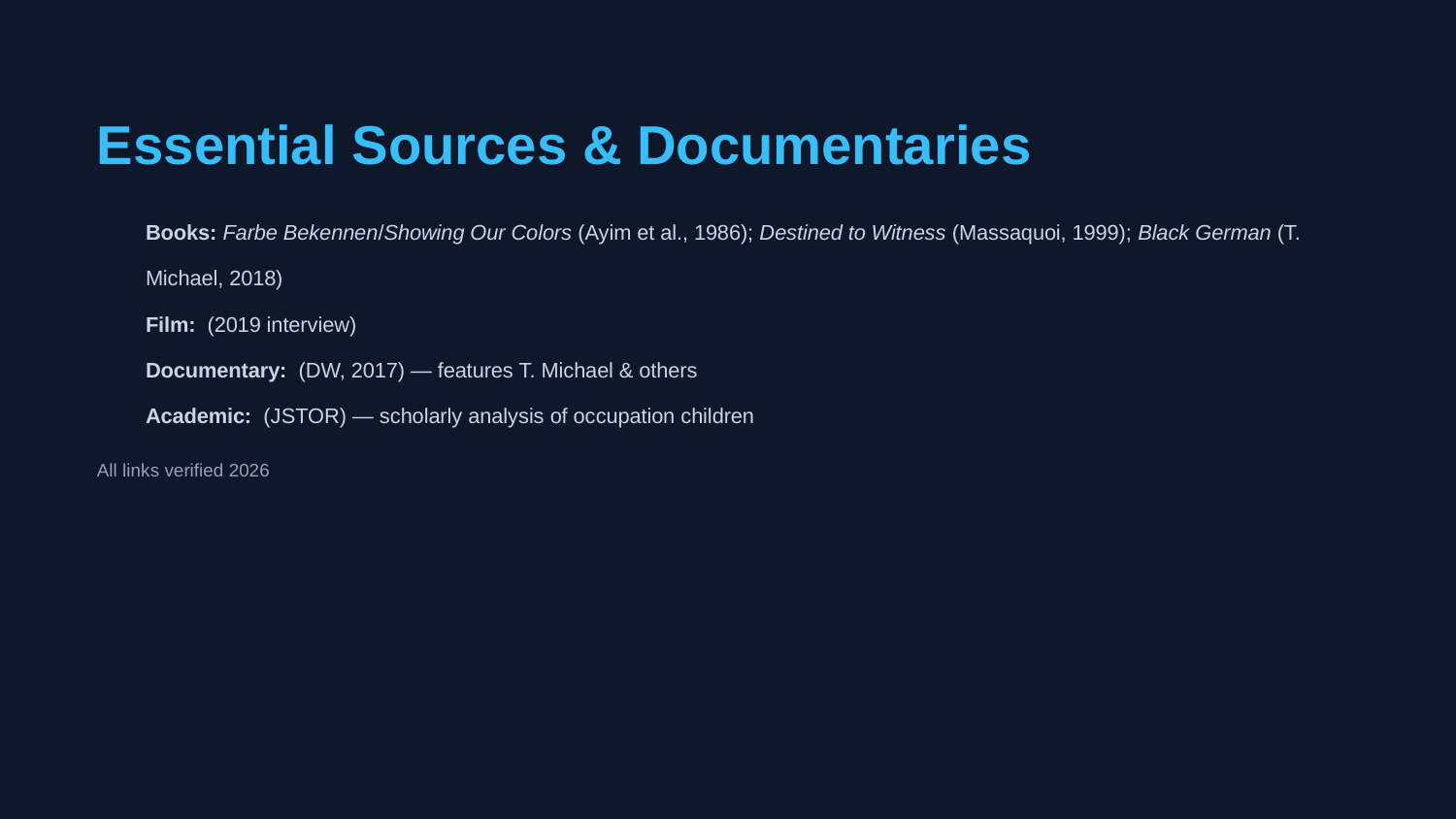

Essential Sources & Documentaries
Books: Farbe Bekennen/Showing Our Colors (Ayim et al., 1986); Destined to Witness (Massaquoi, 1999); Black German (T. Michael, 2018)
Film:  (2019 interview)
Documentary:  (DW, 2017) — features T. Michael & others
Academic:  (JSTOR) — scholarly analysis of occupation children
All links verified 2026